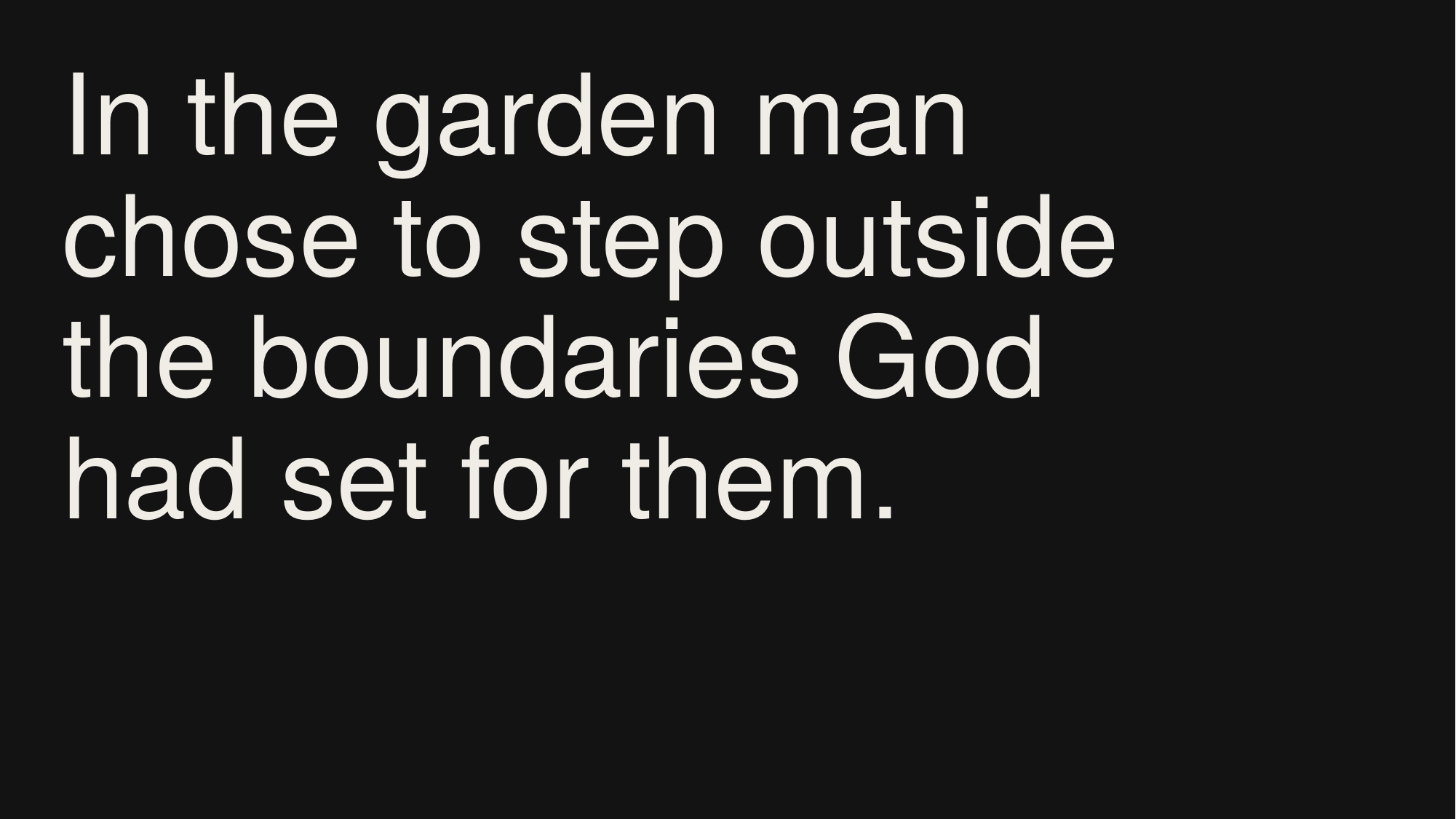

# In the garden man chose to step outside the boundaries God had set for them.